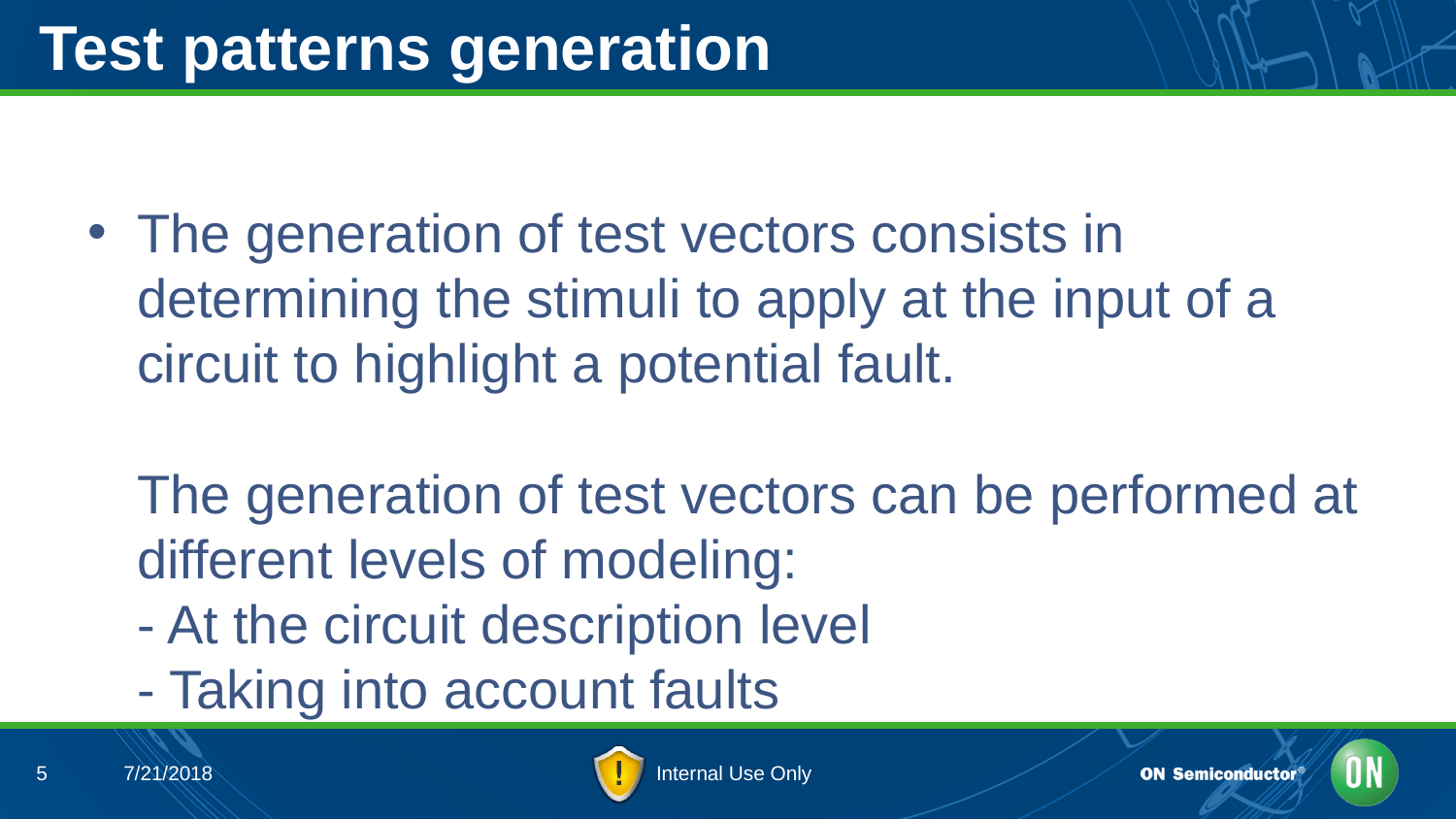

# Test patterns generation
The generation of test vectors consists in determining the stimuli to apply at the input of a circuit to highlight a potential fault.
The generation of test vectors can be performed at different levels of modeling:
- At the circuit description level
- Taking into account faults